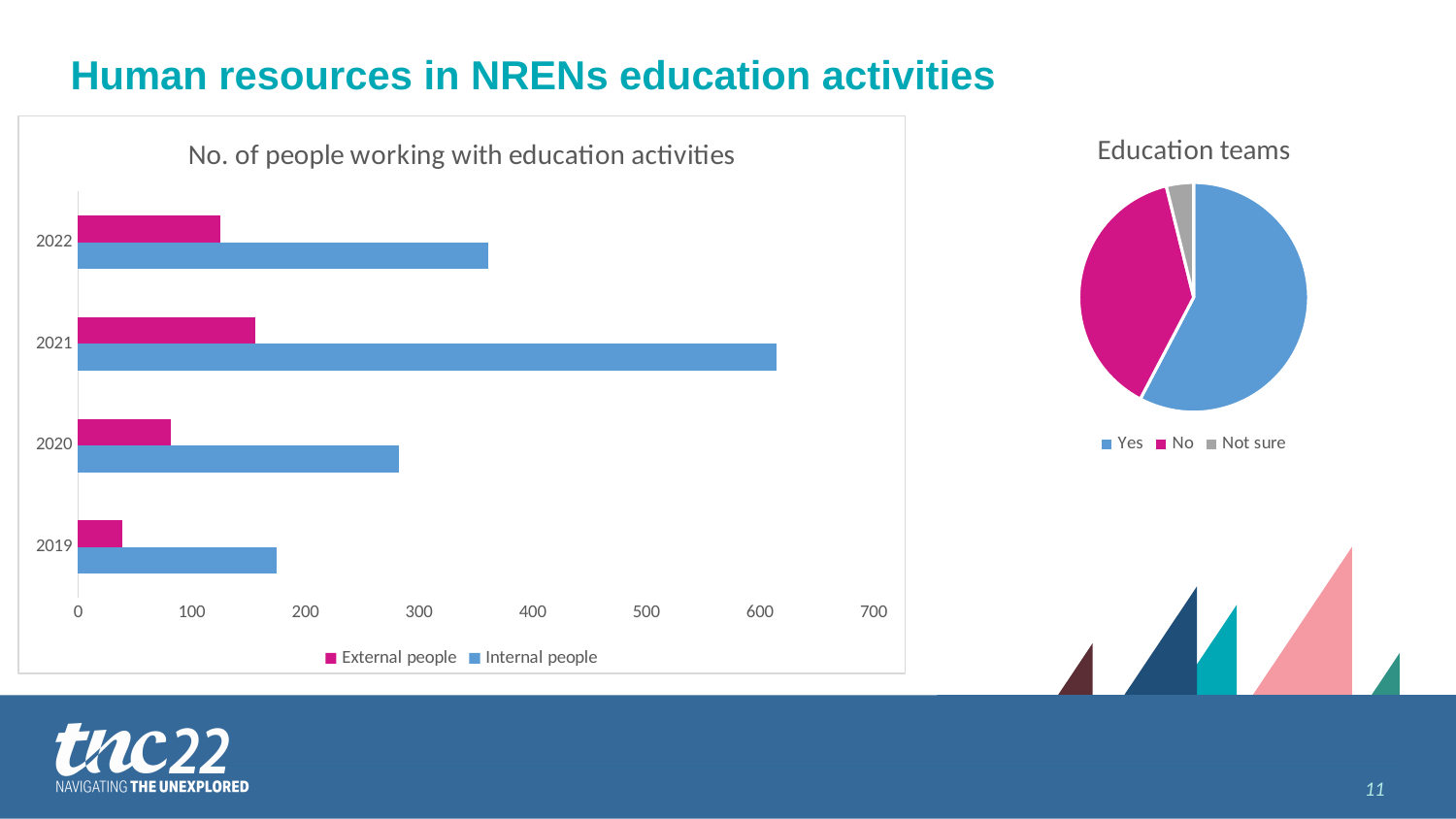

# Human resources in NRENs education activities

### Chart: No. of people working with education activities

| Category | Internal people | External people |
|---|---|---|
| 2019 | 175.0 | 39.0 |
| 2020 | 282.0 | 82.0 |
| 2021 | 615.0 | 156.0 |
| 2022 | 361.0 | 125.0 |

### Chart: Education teams

| Category |  |
|---|---|
| Yes | 15.0 |
| No | 10.0 |
| Not sure | 1.0 |
11